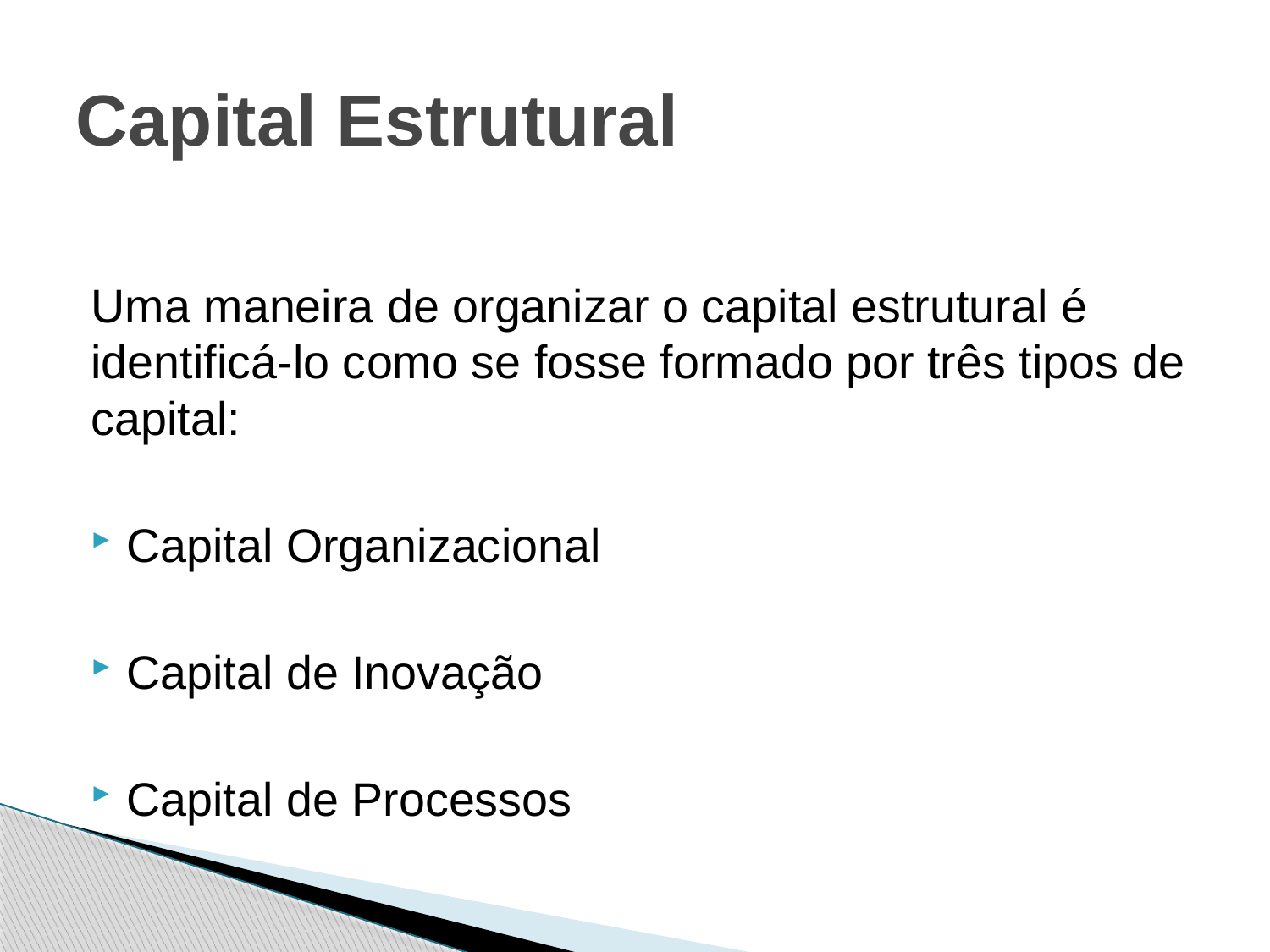

# Capital Estrutural

Uma maneira de organizar o capital estrutural é identificá-lo como se fosse formado por três tipos de capital:

Capital Organizacional

Capital de Inovação

Capital de Processos